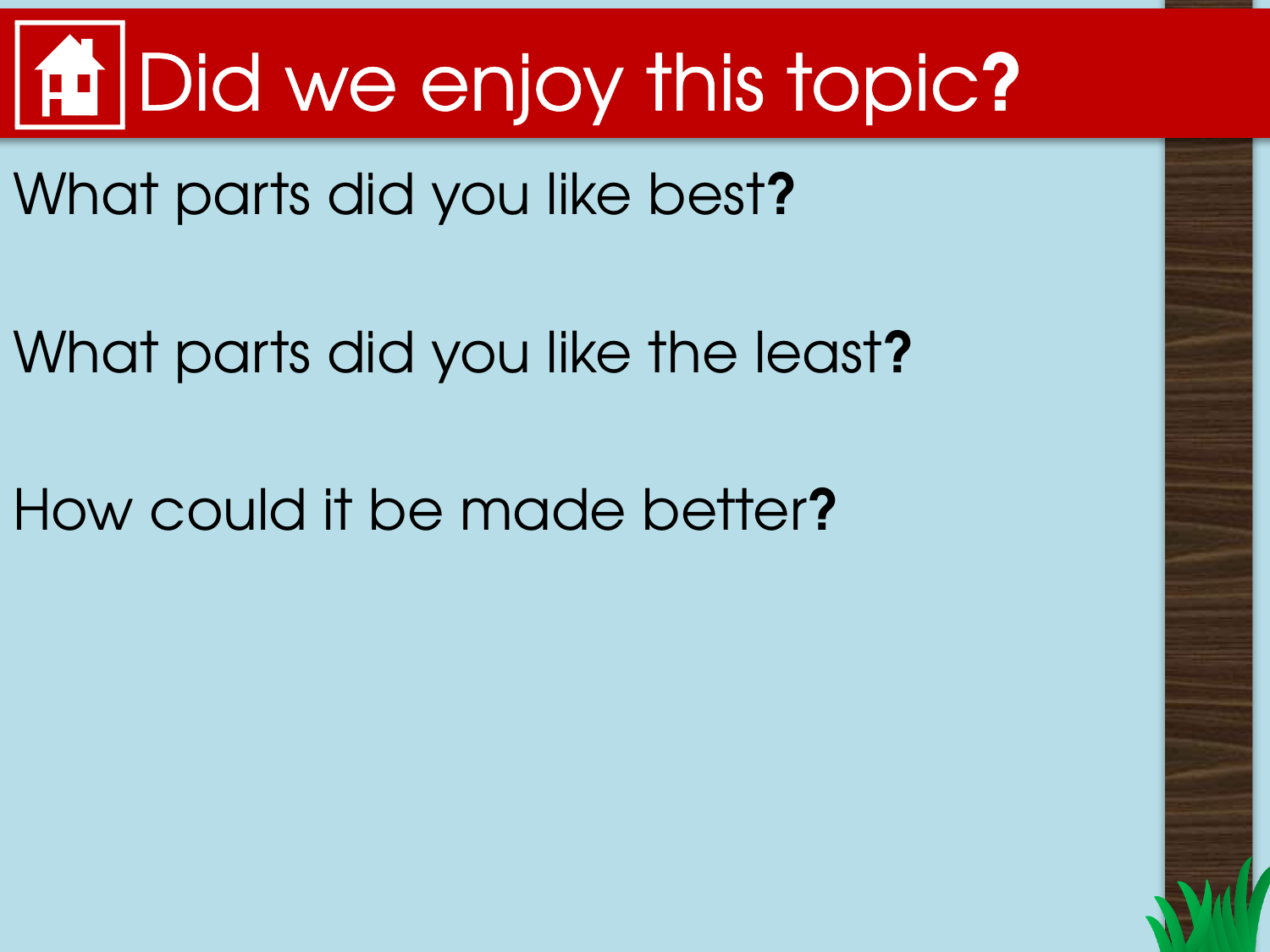

# Did we enjoy this topic?
What parts did you like best?

What parts did you like the least?

How could it be made better?